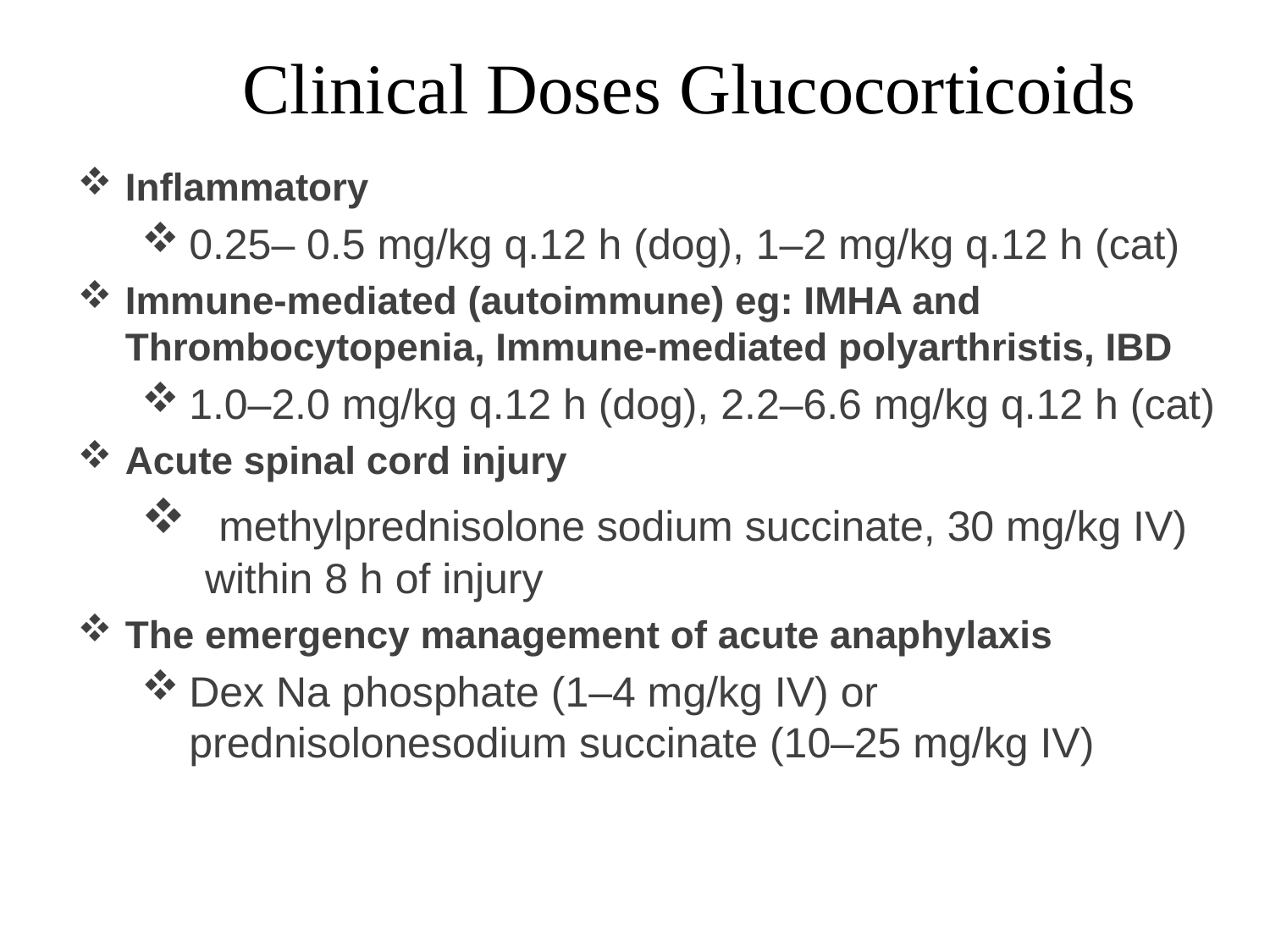

# Clinical Doses Glucocorticoids
Inflammatory
0.25– 0.5 mg/kg q.12 h (dog), 1–2 mg/kg q.12 h (cat)
Immune-mediated (autoimmune) eg: IMHA and Thrombocytopenia, Immune-mediated polyarthristis, IBD
1.0–2.0 mg/kg q.12 h (dog), 2.2–6.6 mg/kg q.12 h (cat)
Acute spinal cord injury
 methylprednisolone sodium succinate, 30 mg/kg IV) within 8 h of injury
The emergency management of acute anaphylaxis
Dex Na phosphate (1–4 mg/kg IV) or prednisolonesodium succinate (10–25 mg/kg IV)
1